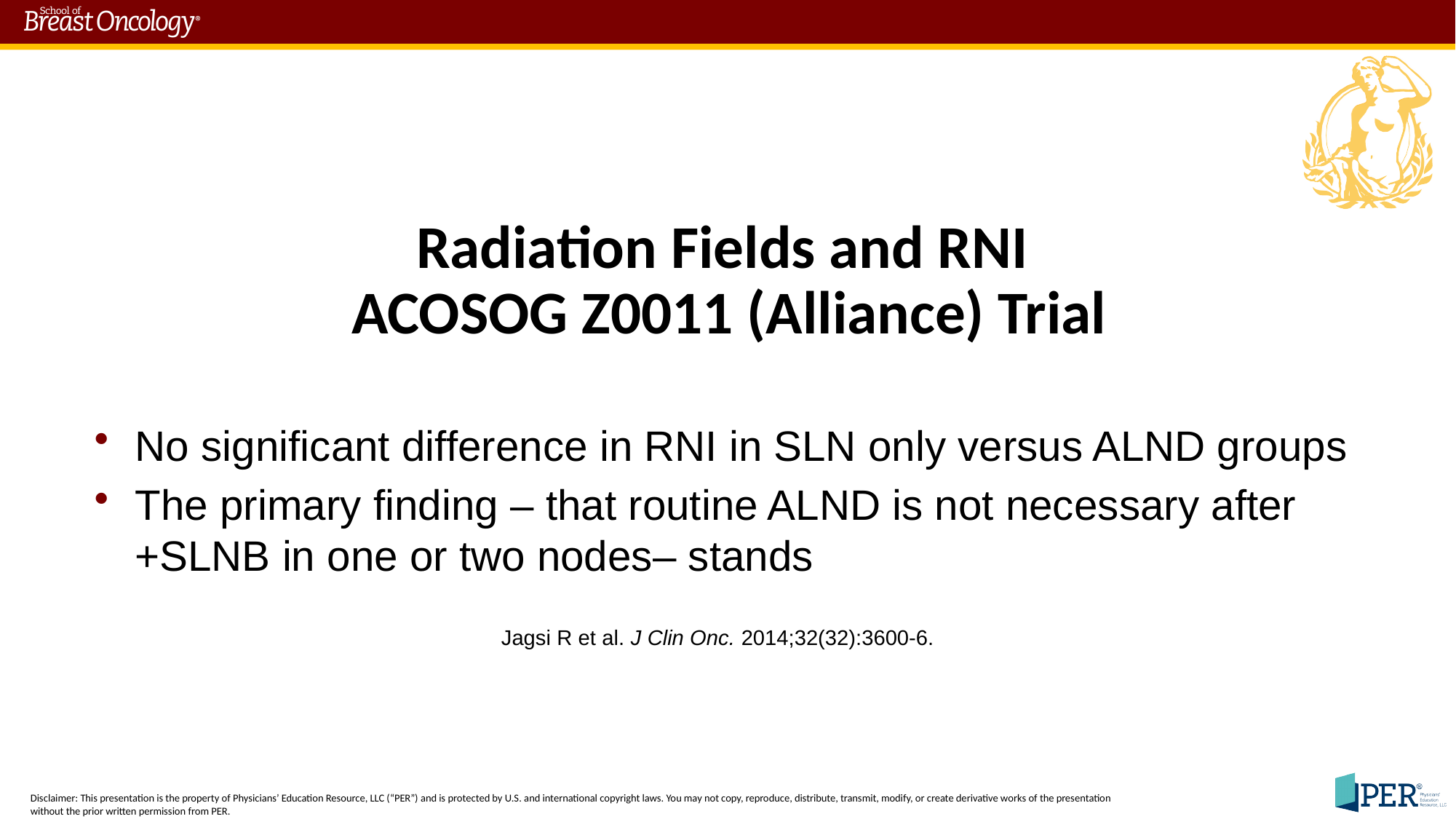

Radiation Fields and RNI
ACOSOG Z0011 (Alliance) Trial
No significant difference in RNI in SLN only versus ALND groups
The primary finding – that routine ALND is not necessary after +SLNB in one or two nodes– stands

Jagsi R et al. J Clin Onc. 2014;32(32):3600-6.